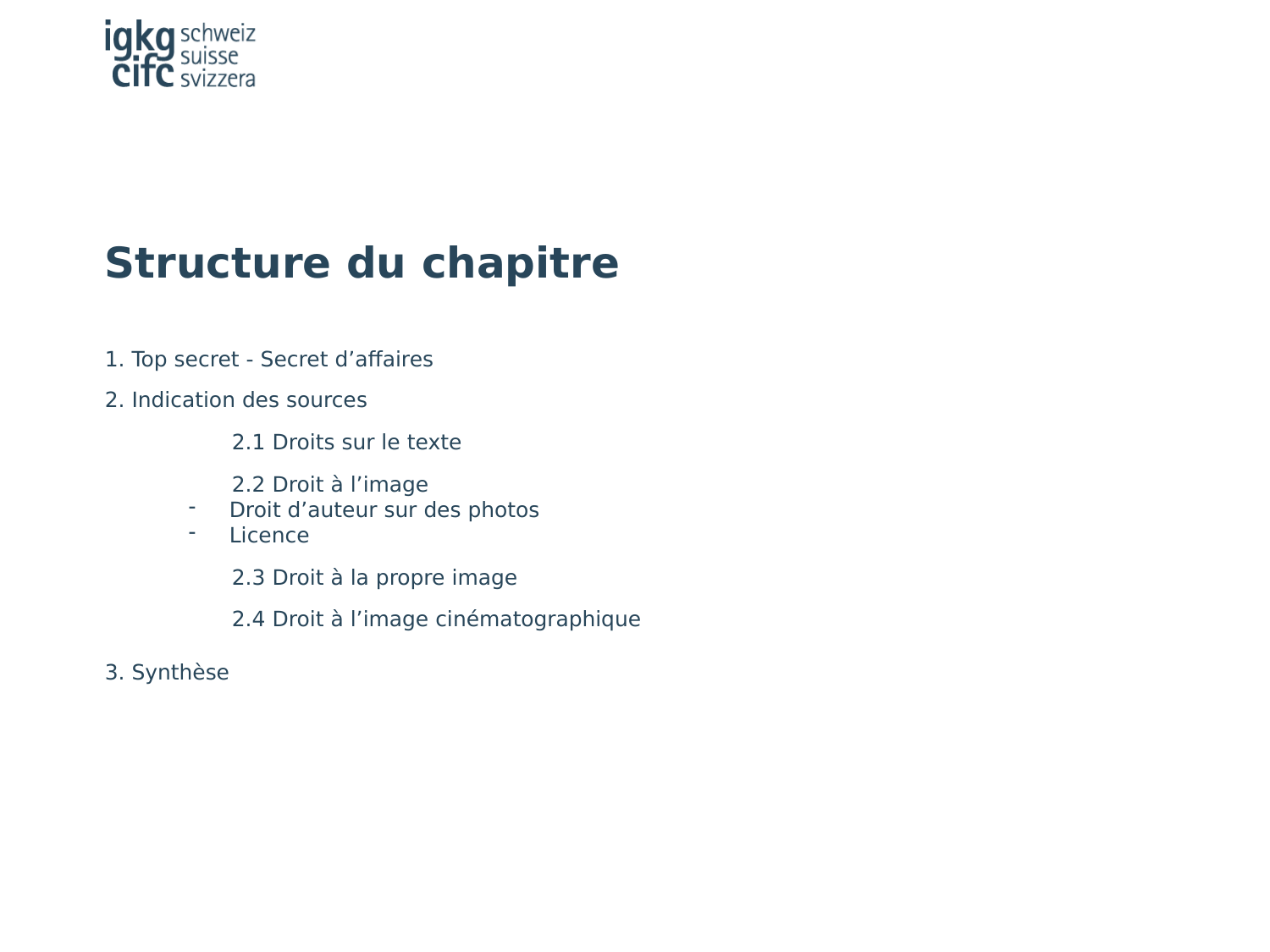

Structure du chapitre
1. Top secret - Secret d’affaires
2. Indication des sources
	2.1 Droits sur le texte
	2.2 Droit à l’image
Droit d’auteur sur des photos
Licence
	2.3 Droit à la propre image
	2.4 Droit à l’image cinématographique
3. Synthèse